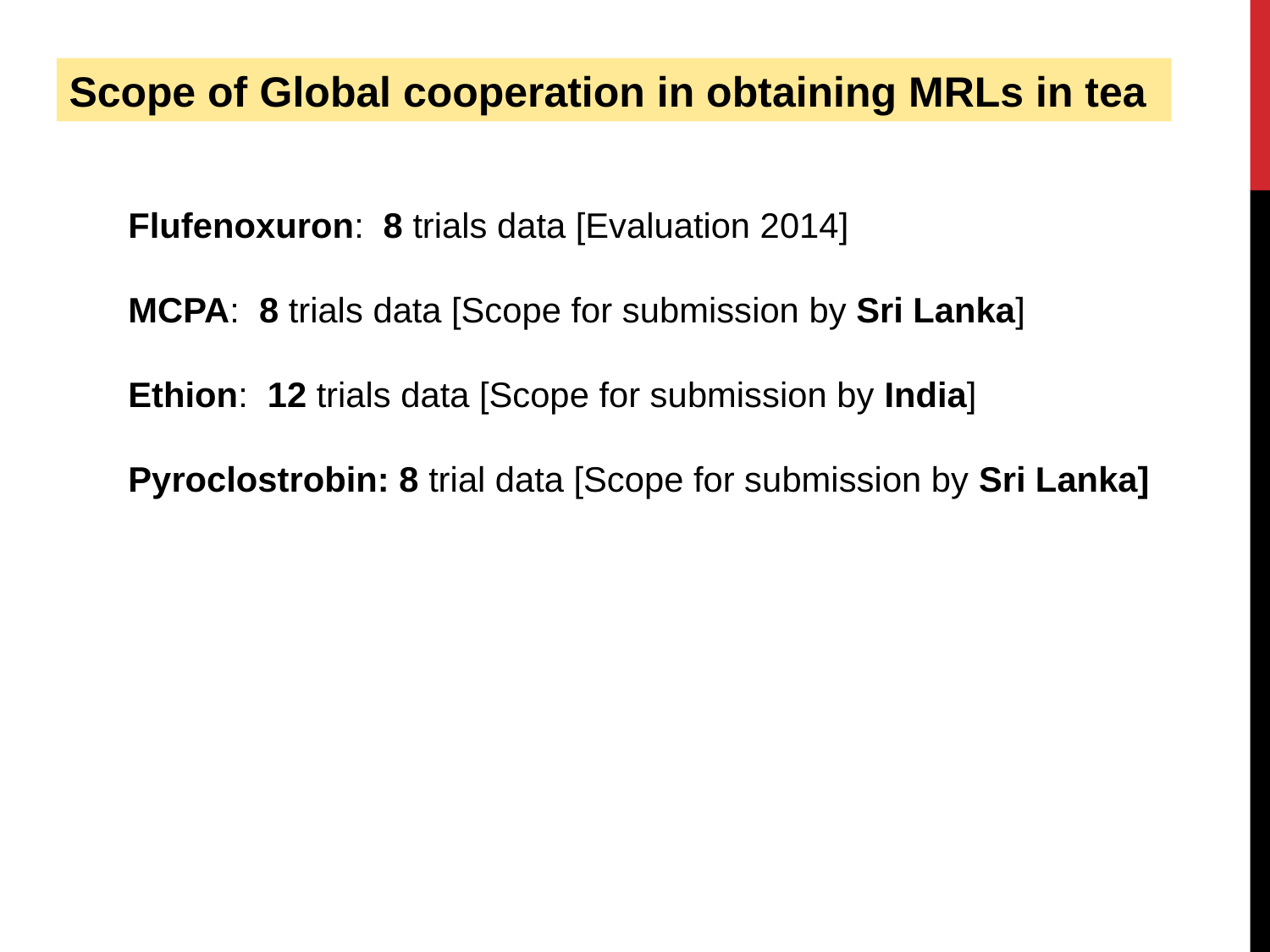

Scope of Global cooperation in obtaining MRLs in tea
Flufenoxuron:  8 trials data [Evaluation 2014]

MCPA:  8 trials data [Scope for submission by Sri Lanka]

Ethion:  12 trials data [Scope for submission by India]

Pyroclostrobin: 8 trial data [Scope for submission by Sri Lanka]